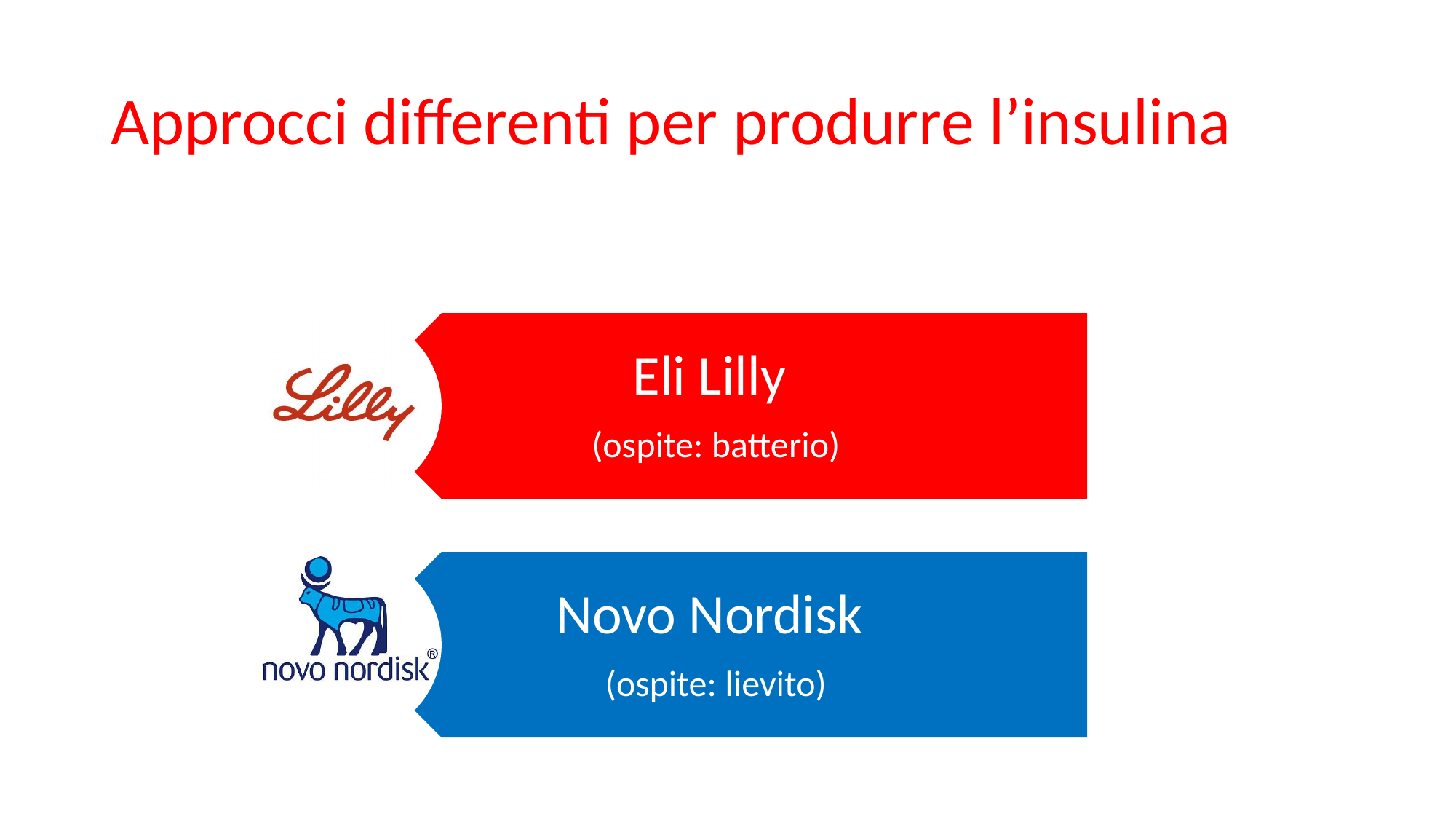

# Approcci differenti per produrre l’insulina
Eli Lilly
(ospite: batterio)
Novo Nordisk
(ospite: lievito)